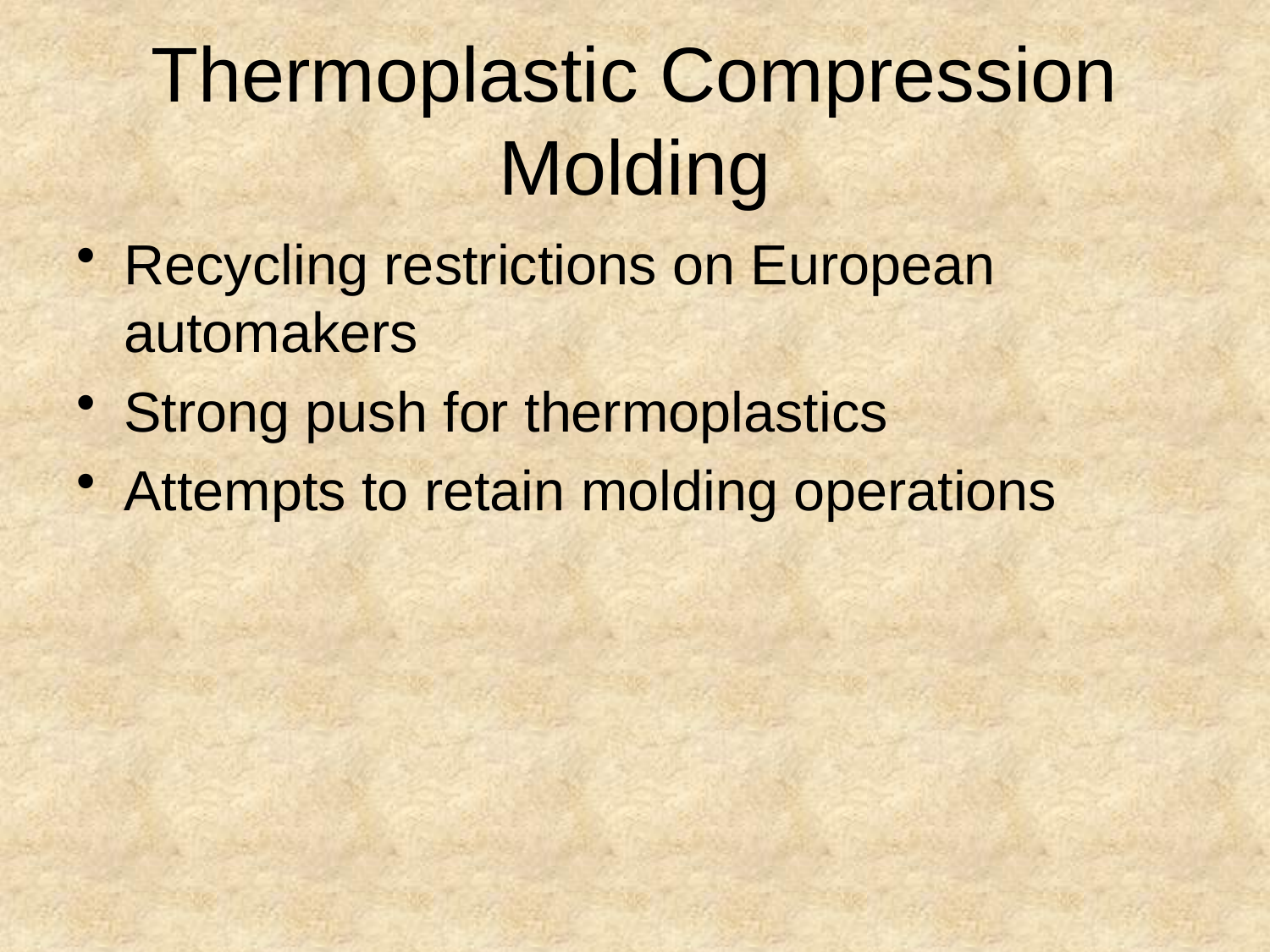

# Thermoplastic Compression Molding
Recycling restrictions on European automakers
Strong push for thermoplastics
Attempts to retain molding operations